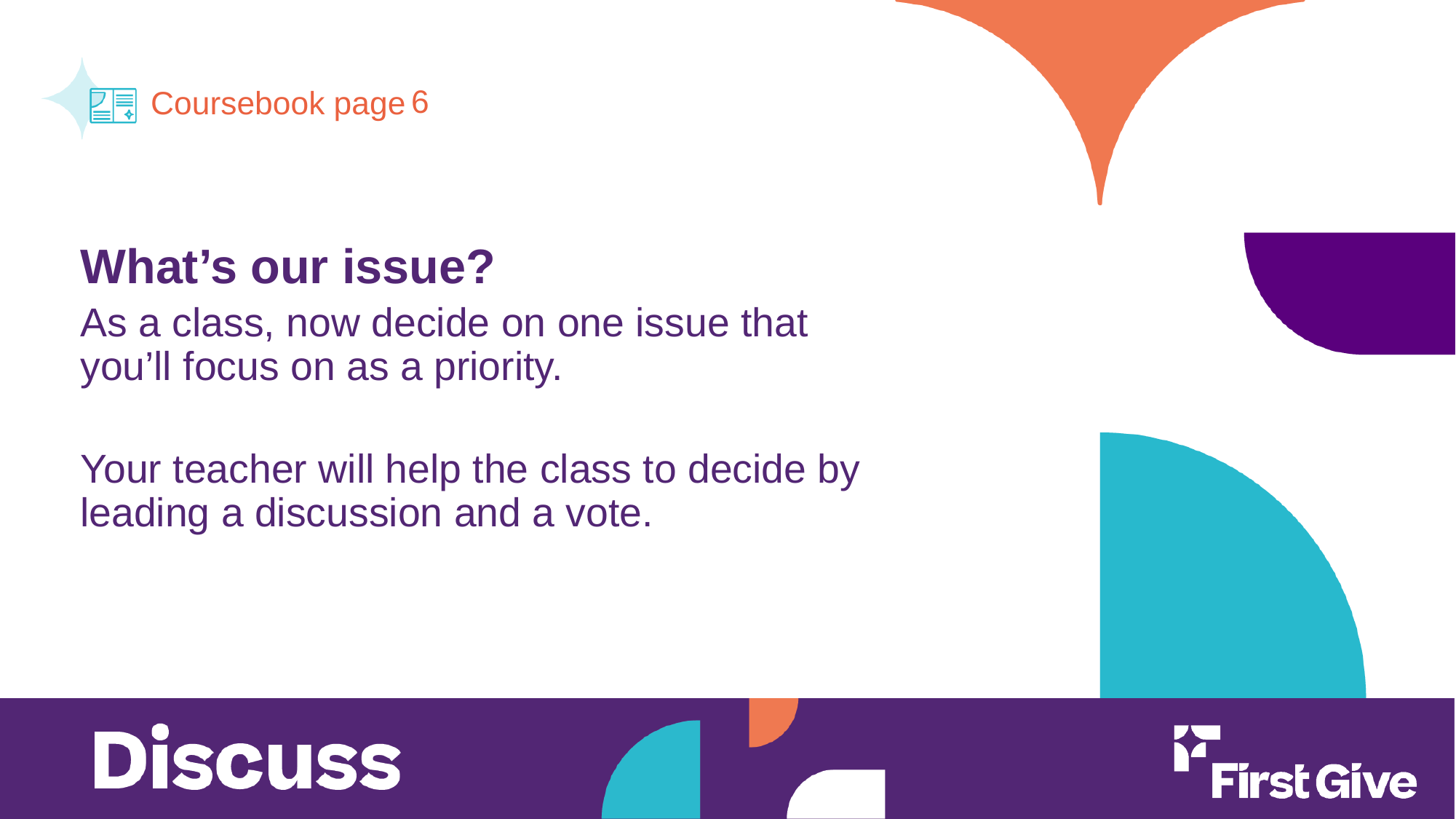

6
What’s our issue?
As a class, now decide on one issue that you’ll focus on as a priority.

Your teacher will help the class to decide by leading a discussion and a vote.